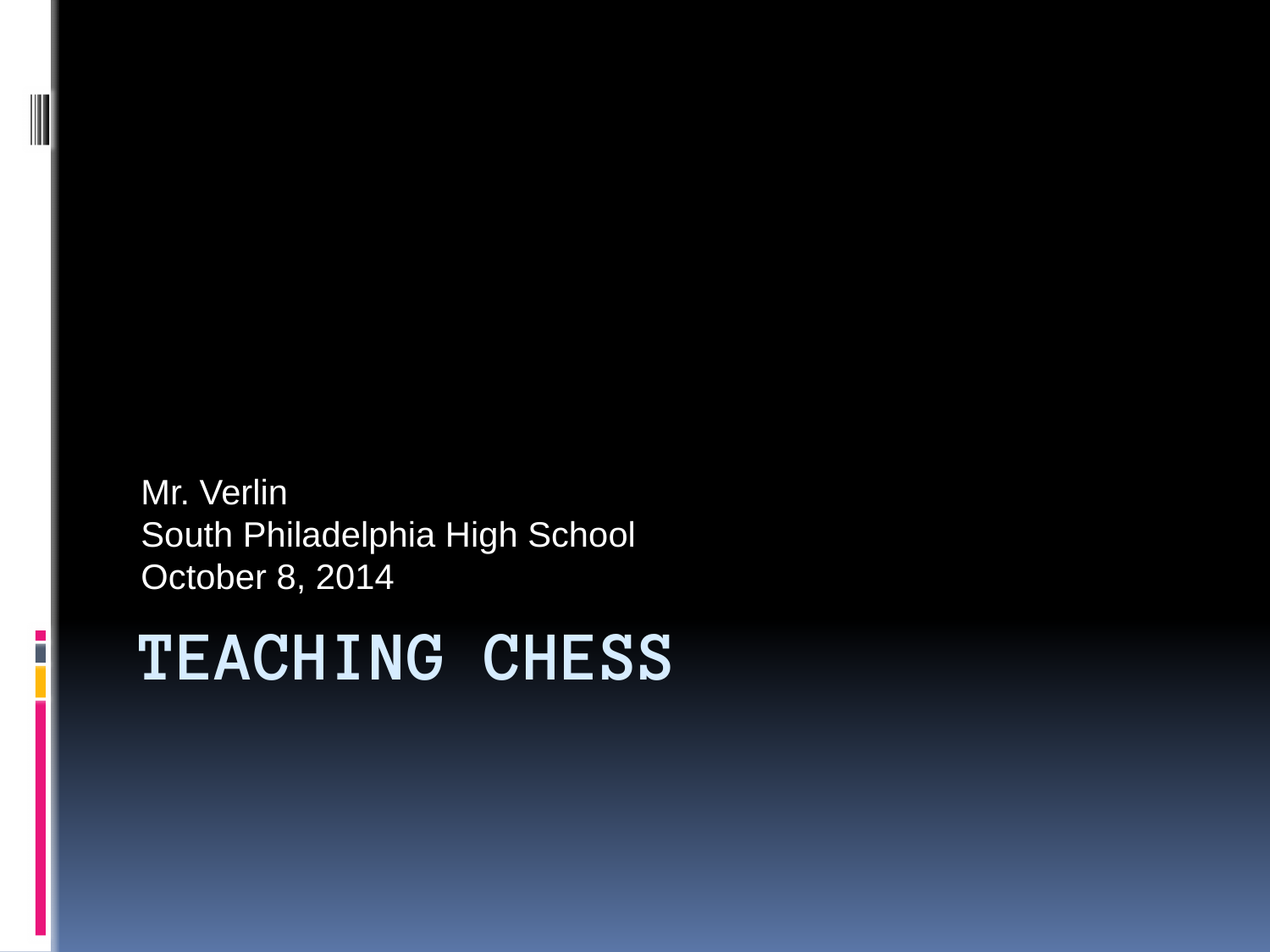

Mr. Verlin
South Philadelphia High School
October 8, 2014
# Teaching chess